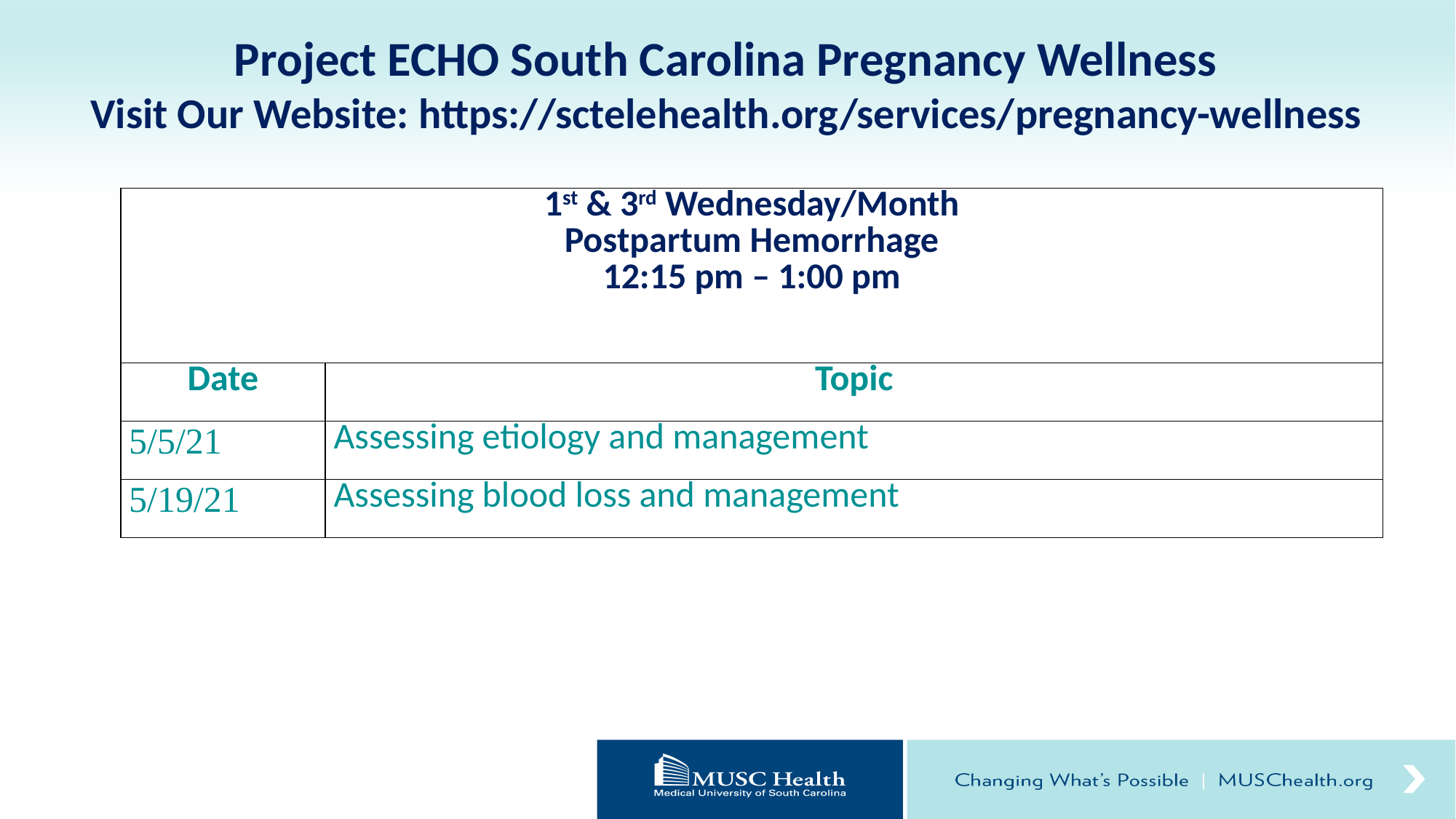

Project ECHO South Carolina Pregnancy Wellness
Visit Our Website: https://sctelehealth.org/services/pregnancy-wellness

| 1st & 3rd Wednesday/Month Postpartum Hemorrhage 12:15 pm – 1:00 pm |  |
| --- | --- |
| Date | Topic |
| 5/5/21 | Assessing etiology and management |
| 5/19/21 | Assessing blood loss and management |